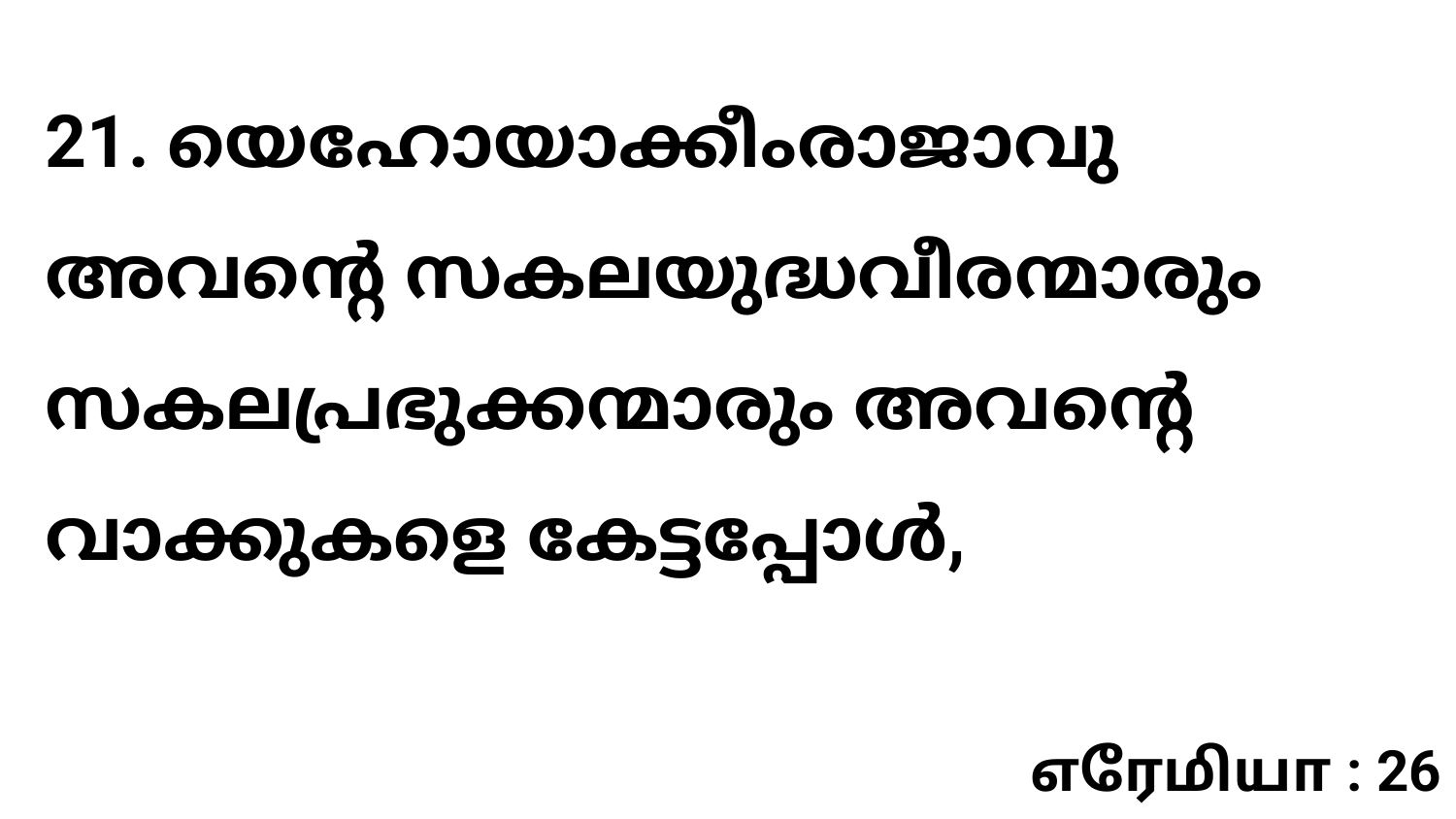

21. യെഹോയാക്കീംരാജാവു അവന്റെ സകലയുദ്ധവീരന്മാരും സകലപ്രഭുക്കന്മാരും അവന്റെ വാക്കുകളെ കേട്ടപ്പോൾ,
எரேமியா : 26